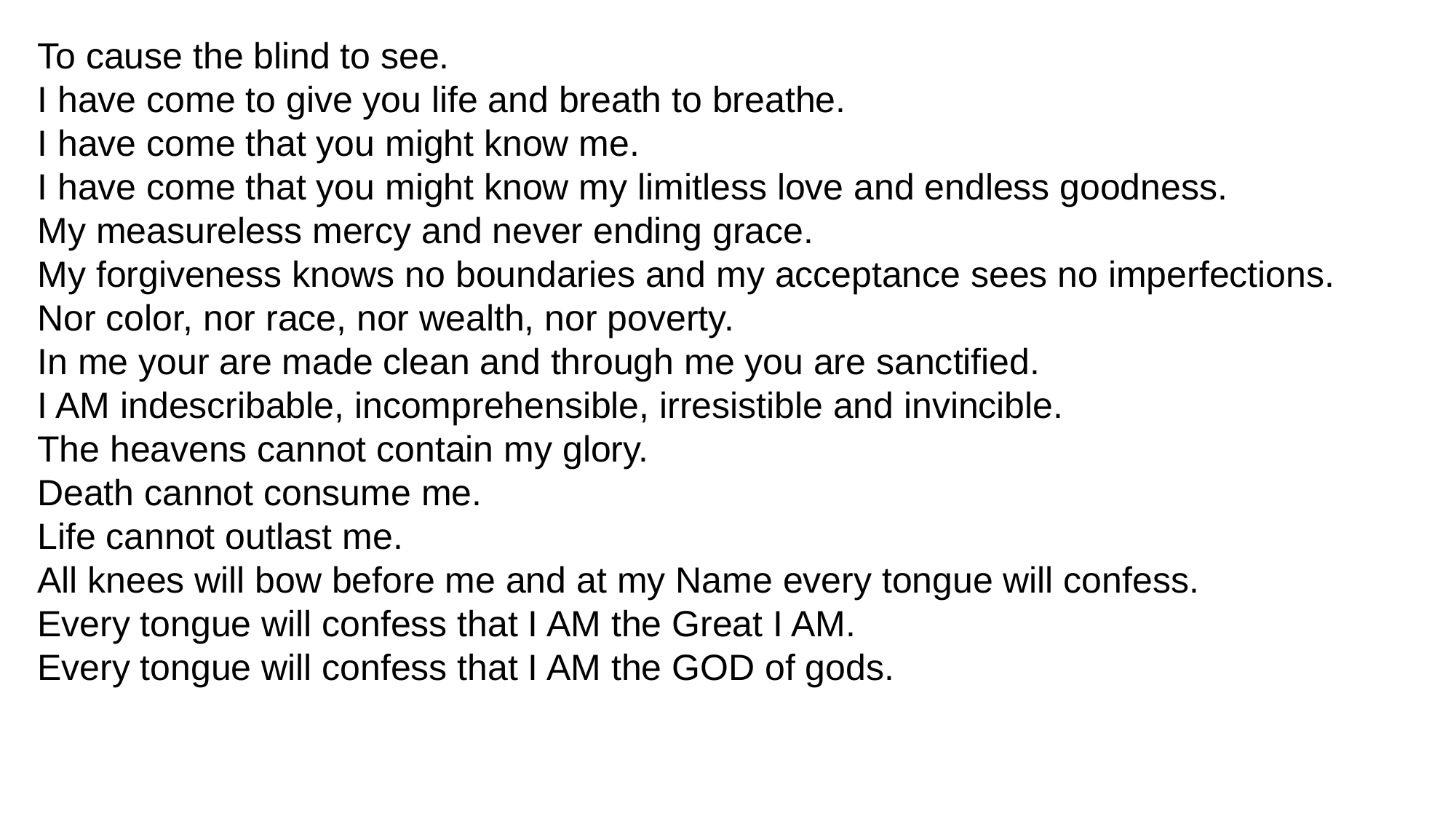

To cause the blind to see.
I have come to give you life and breath to breathe.
I have come that you might know me.
I have come that you might know my limitless love and endless goodness.
My measureless mercy and never ending grace.
My forgiveness knows no boundaries and my acceptance sees no imperfections.
Nor color, nor race, nor wealth, nor poverty.
In me your are made clean and through me you are sanctified.
I AM indescribable, incomprehensible, irresistible and invincible.
The heavens cannot contain my glory.
Death cannot consume me.
Life cannot outlast me.
All knees will bow before me and at my Name every tongue will confess.
Every tongue will confess that I AM the Great I AM.
Every tongue will confess that I AM the GOD of gods.